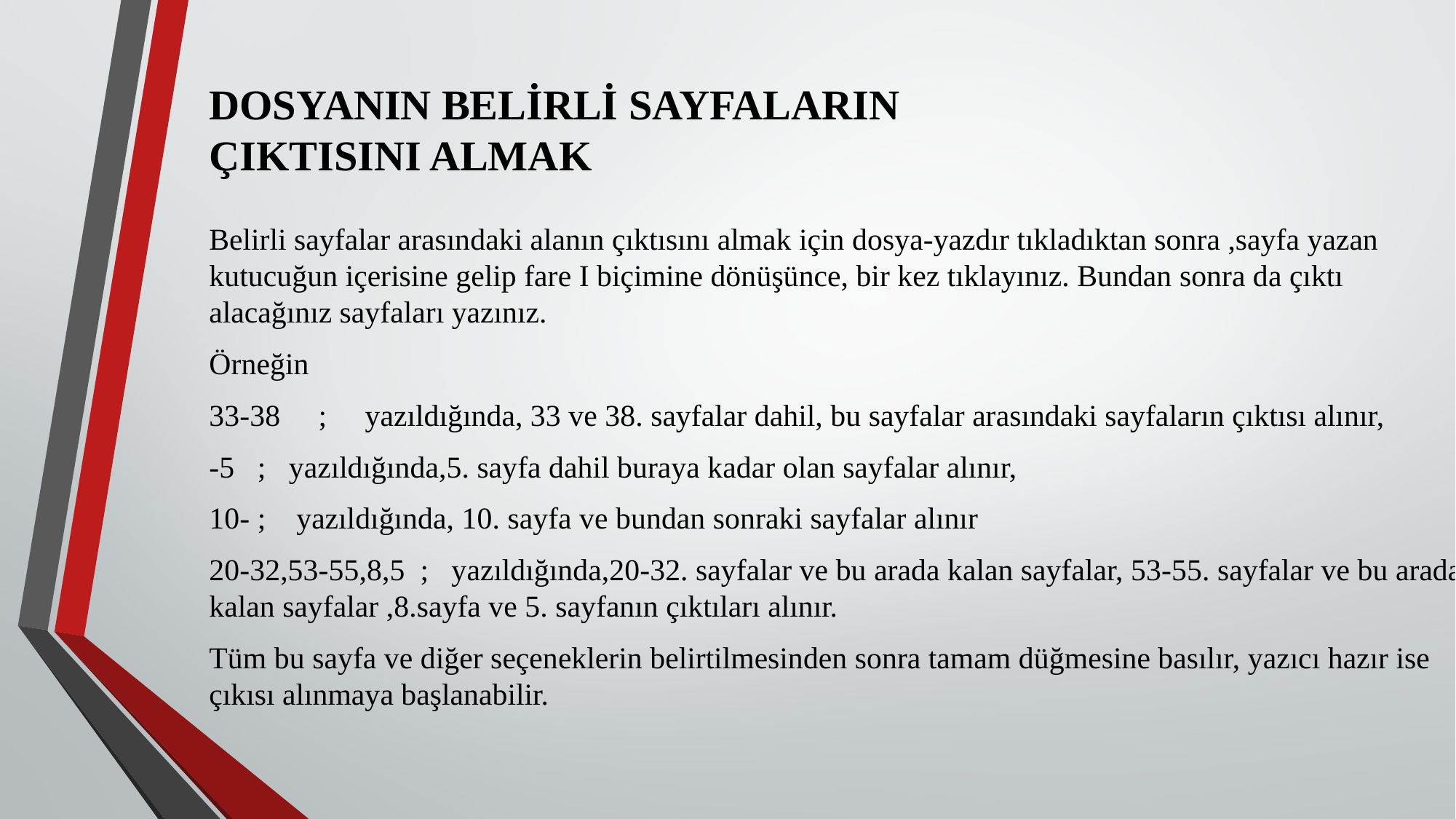

DOSYANIN BELİRLİ SAYFALARIN ÇIKTISINI ALMAK

Belirli sayfalar arasındaki alanın çıktısını almak için dosya-yazdır tıkladıktan sonra ,sayfa yazan kutucuğun içerisine gelip fare I biçimine dönüşünce, bir kez tıklayınız. Bundan sonra da çıktı alacağınız sayfaları yazınız.
Örneğin
33-38     ;     yazıldığında, 33 ve 38. sayfalar dahil, bu sayfalar arasındaki sayfaların çıktısı alınır,
-5   ;   yazıldığında,5. sayfa dahil buraya kadar olan sayfalar alınır,
10- ;    yazıldığında, 10. sayfa ve bundan sonraki sayfalar alınır
20-32,53-55,8,5  ;   yazıldığında,20-32. sayfalar ve bu arada kalan sayfalar, 53-55. sayfalar ve bu arada kalan sayfalar ,8.sayfa ve 5. sayfanın çıktıları alınır.
Tüm bu sayfa ve diğer seçeneklerin belirtilmesinden sonra tamam düğmesine basılır, yazıcı hazır ise çıkısı alınmaya başlanabilir.